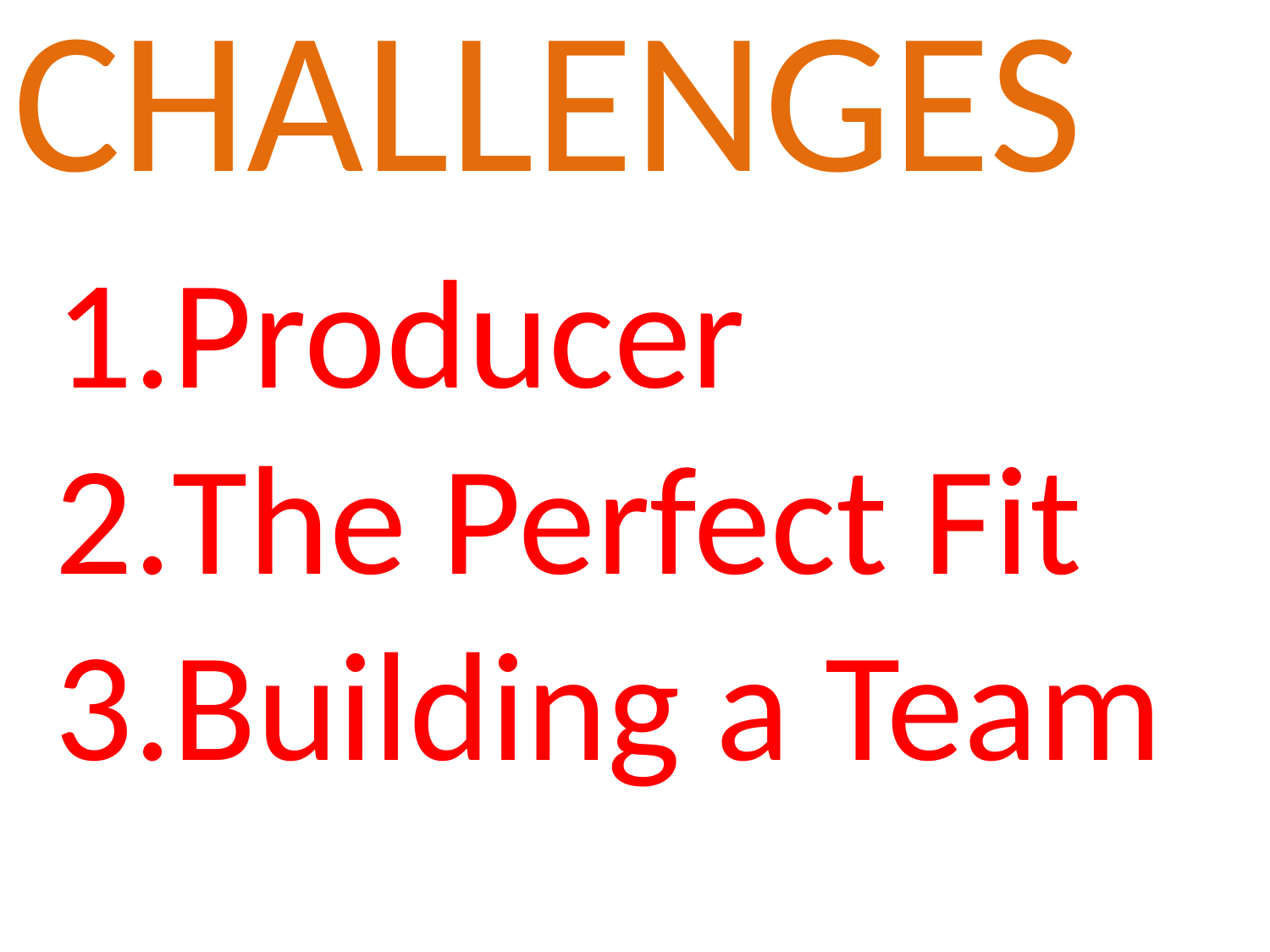

CHALLENGES
Producer
The Perfect Fit
Building a Team